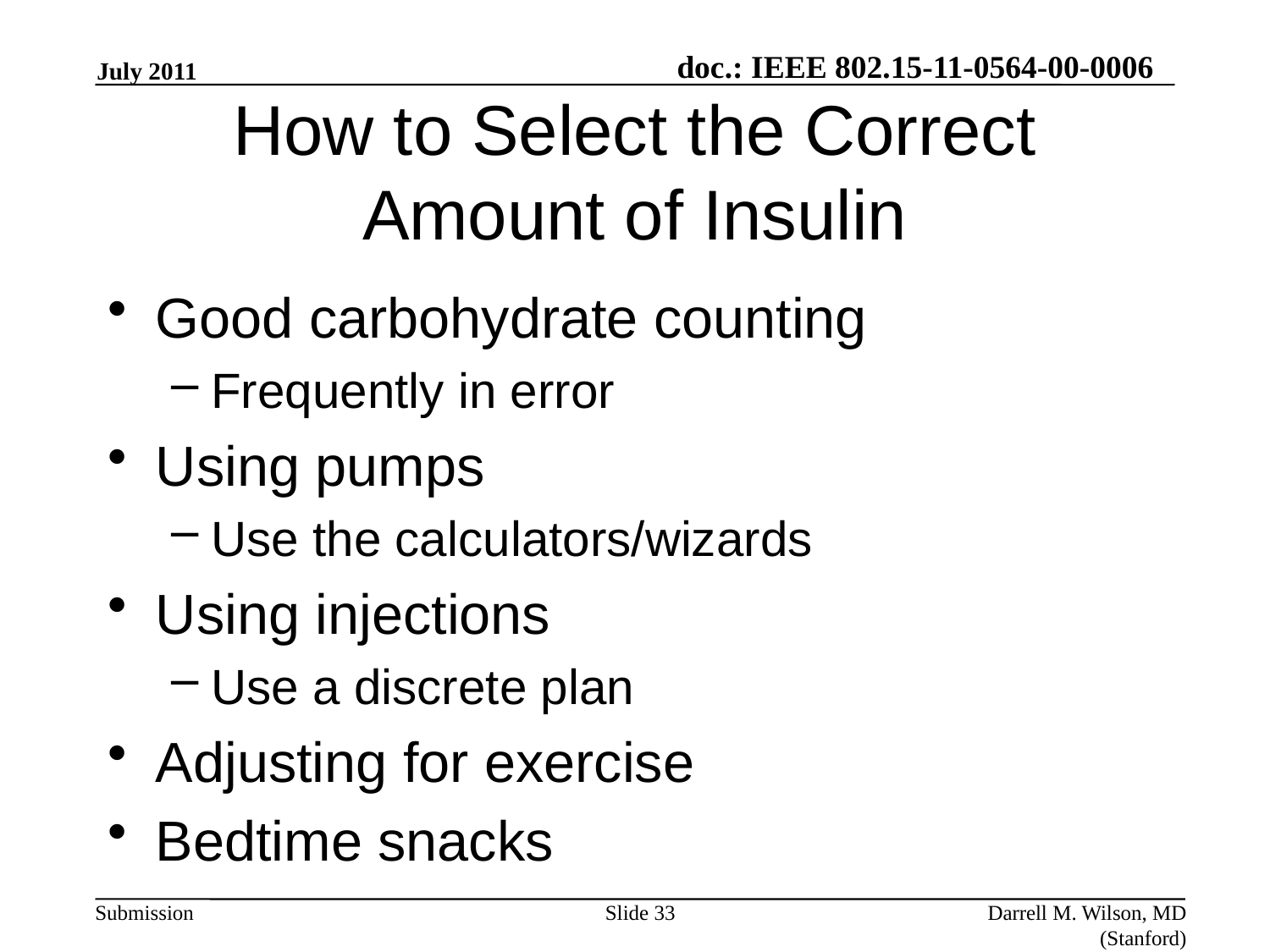

July 2011
# How to Select the Correct Amount of Insulin
Good carbohydrate counting
Frequently in error
Using pumps
Use the calculators/wizards
Using injections
Use a discrete plan
Adjusting for exercise
Bedtime snacks

Slide 33
Darrell M. Wilson, MD (Stanford)